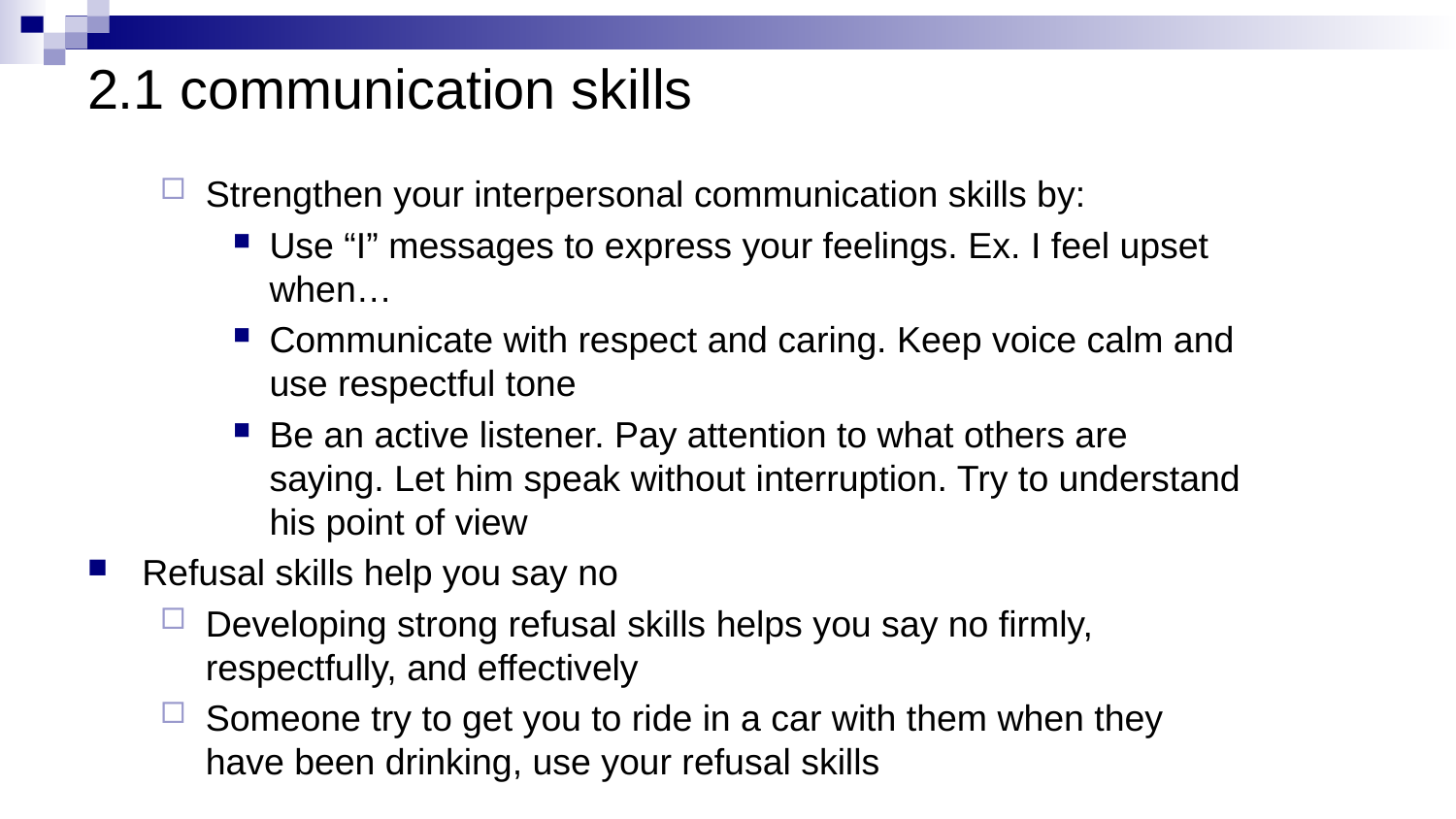

# 2.1 communication skills
Strengthen your interpersonal communication skills by:
Use “I” messages to express your feelings. Ex. I feel upset when…
Communicate with respect and caring. Keep voice calm and use respectful tone
Be an active listener. Pay attention to what others are saying. Let him speak without interruption. Try to understand his point of view
Refusal skills help you say no
Developing strong refusal skills helps you say no firmly, respectfully, and effectively
Someone try to get you to ride in a car with them when they have been drinking, use your refusal skills